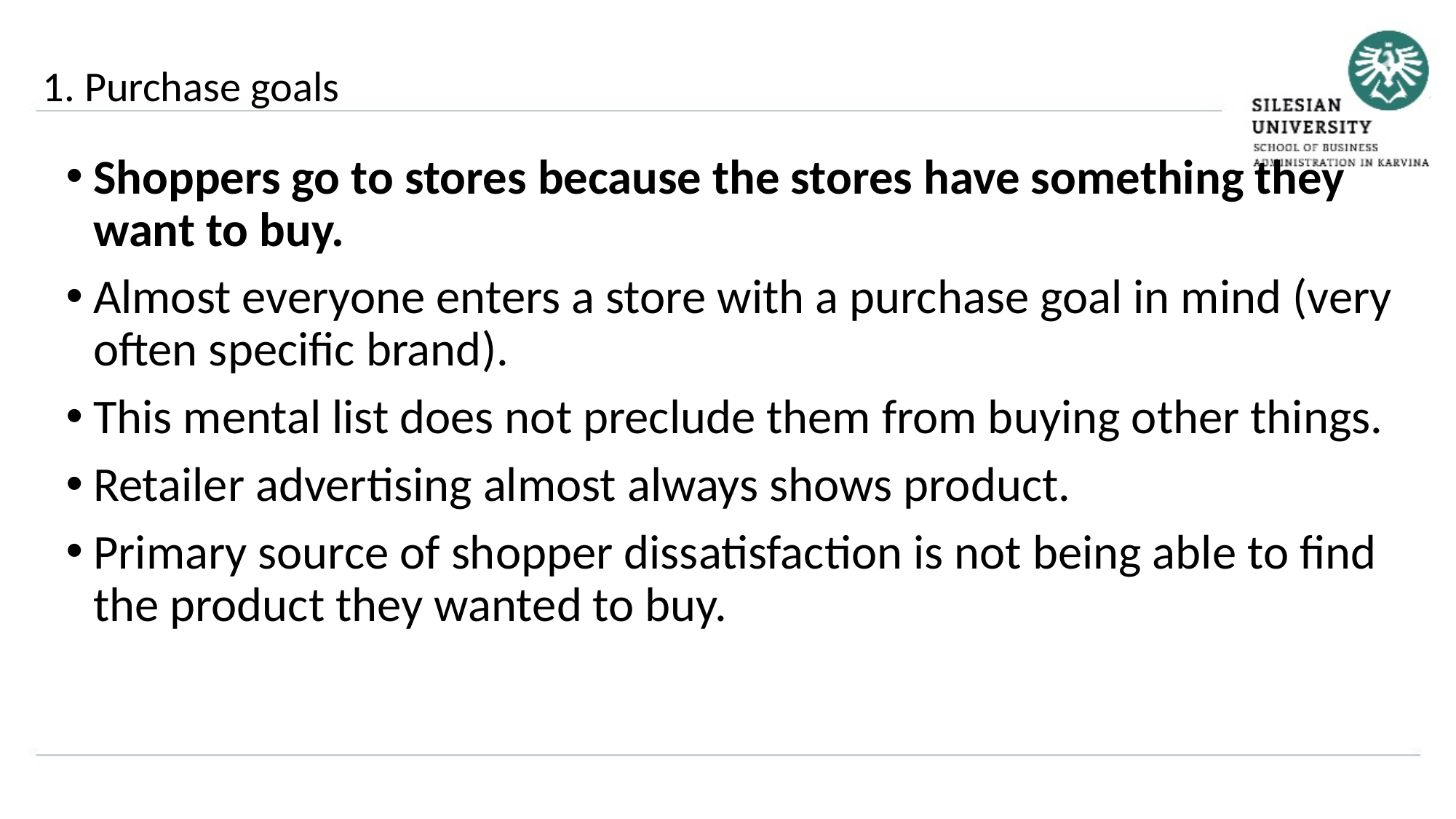

1. Purchase goals
Shoppers go to stores because the stores have something they want to buy.
Almost everyone enters a store with a purchase goal in mind (very often specific brand).
This mental list does not preclude them from buying other things.
Retailer advertising almost always shows product.
Primary source of shopper dissatisfaction is not being able to find the product they wanted to buy.